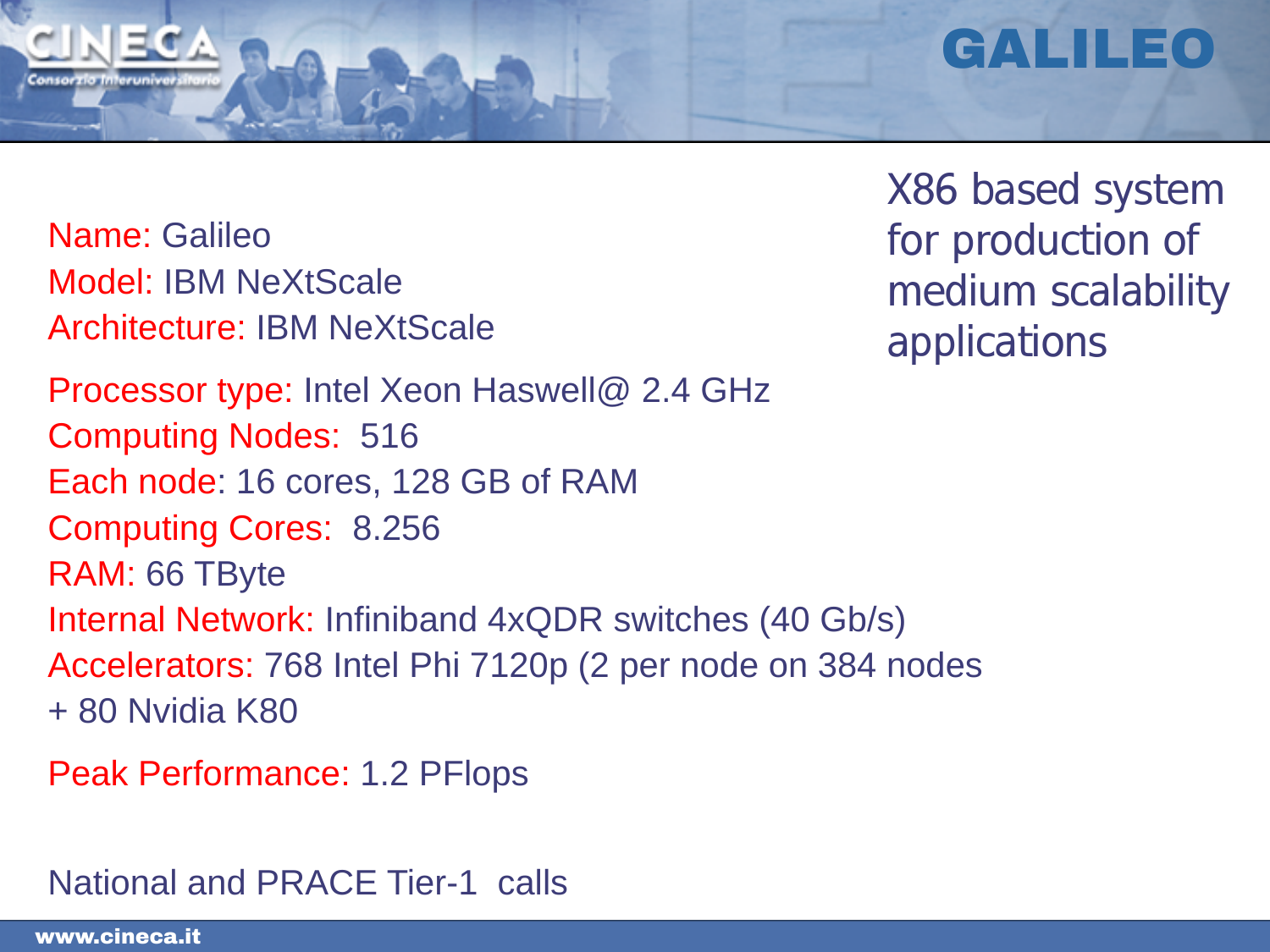

# GALILEO
X86 based system for production of medium scalability applications
Name: Galileo
Model: IBM NeXtScale
Architecture: IBM NeXtScale
Processor type: Intel Xeon Haswell@ 2.4 GHz
Computing Nodes:  516
Each node: 16 cores, 128 GB of RAM
Computing Cores:  8.256
RAM: 66 TByte
Internal Network: Infiniband 4xQDR switches (40 Gb/s)
Accelerators: 768 Intel Phi 7120p (2 per node on 384 nodes
+ 80 Nvidia K80
Peak Performance: 1.2 PFlops

National and PRACE Tier-1  calls